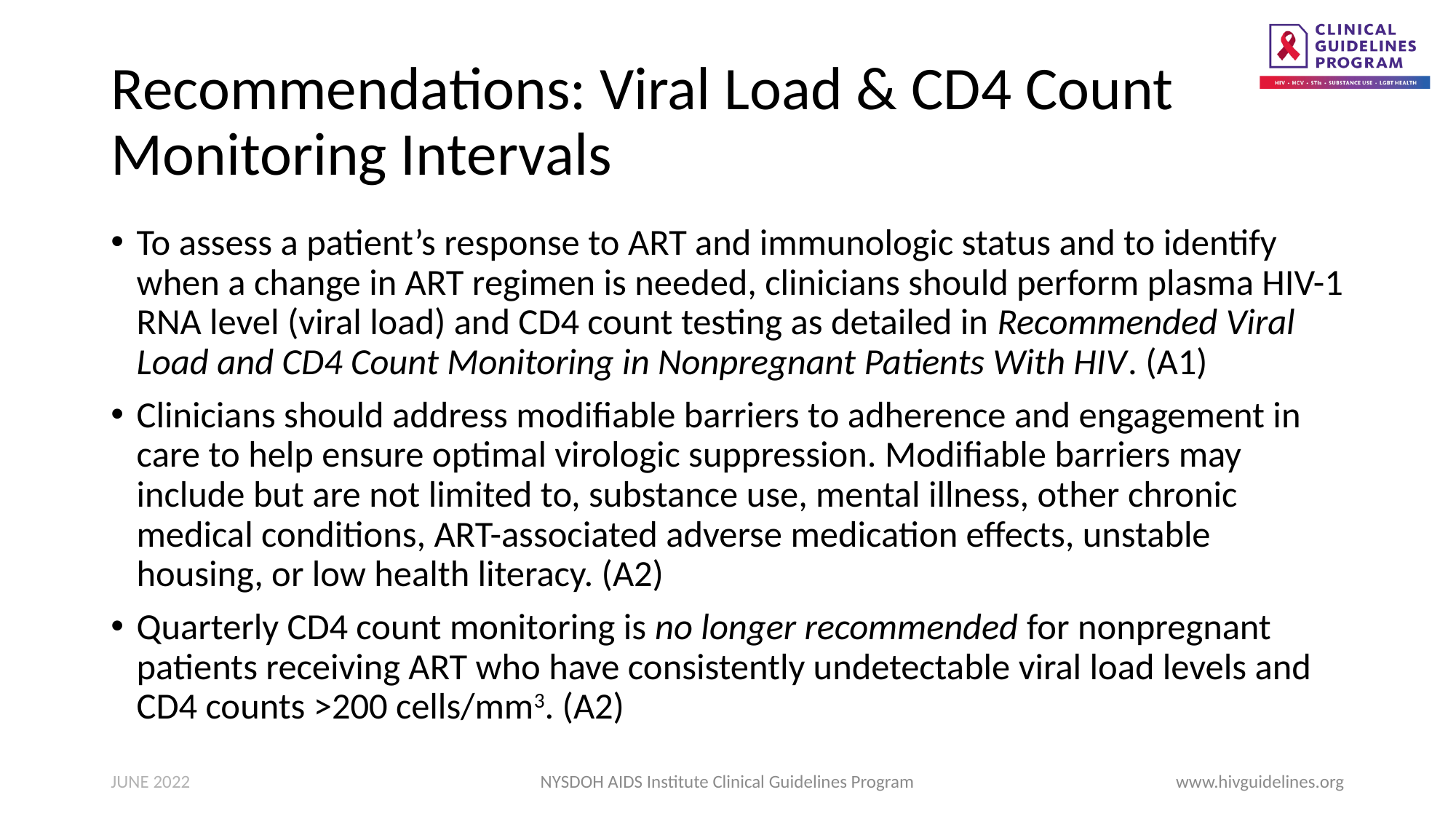

# Recommendations: Viral Load & CD4 Count Monitoring Intervals
To assess a patient’s response to ART and immunologic status and to identify when a change in ART regimen is needed, clinicians should perform plasma HIV-1 RNA level (viral load) and CD4 count testing as detailed in Recommended Viral Load and CD4 Count Monitoring in Nonpregnant Patients With HIV. (A1)
Clinicians should address modifiable barriers to adherence and engagement in care to help ensure optimal virologic suppression. Modifiable barriers may include but are not limited to, substance use, mental illness, other chronic medical conditions, ART-associated adverse medication effects, unstable housing, or low health literacy. (A2)
Quarterly CD4 count monitoring is no longer recommended for nonpregnant patients receiving ART who have consistently undetectable viral load levels and CD4 counts >200 cells/mm3. (A2)
JUNE 2022
NYSDOH AIDS Institute Clinical Guidelines Program
www.hivguidelines.org